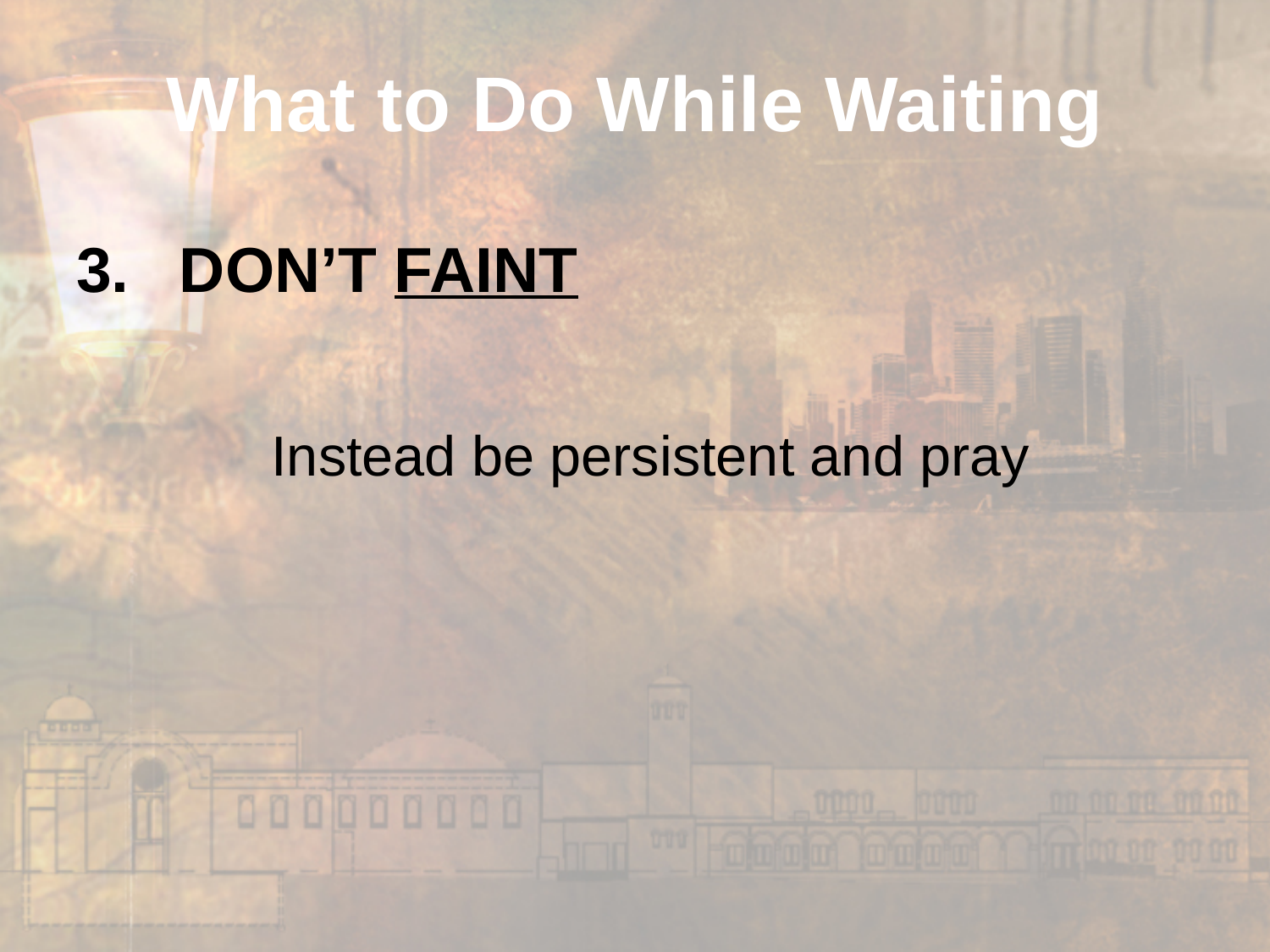

# What to Do While Waiting
DON’T FAINT

Instead be persistent and pray